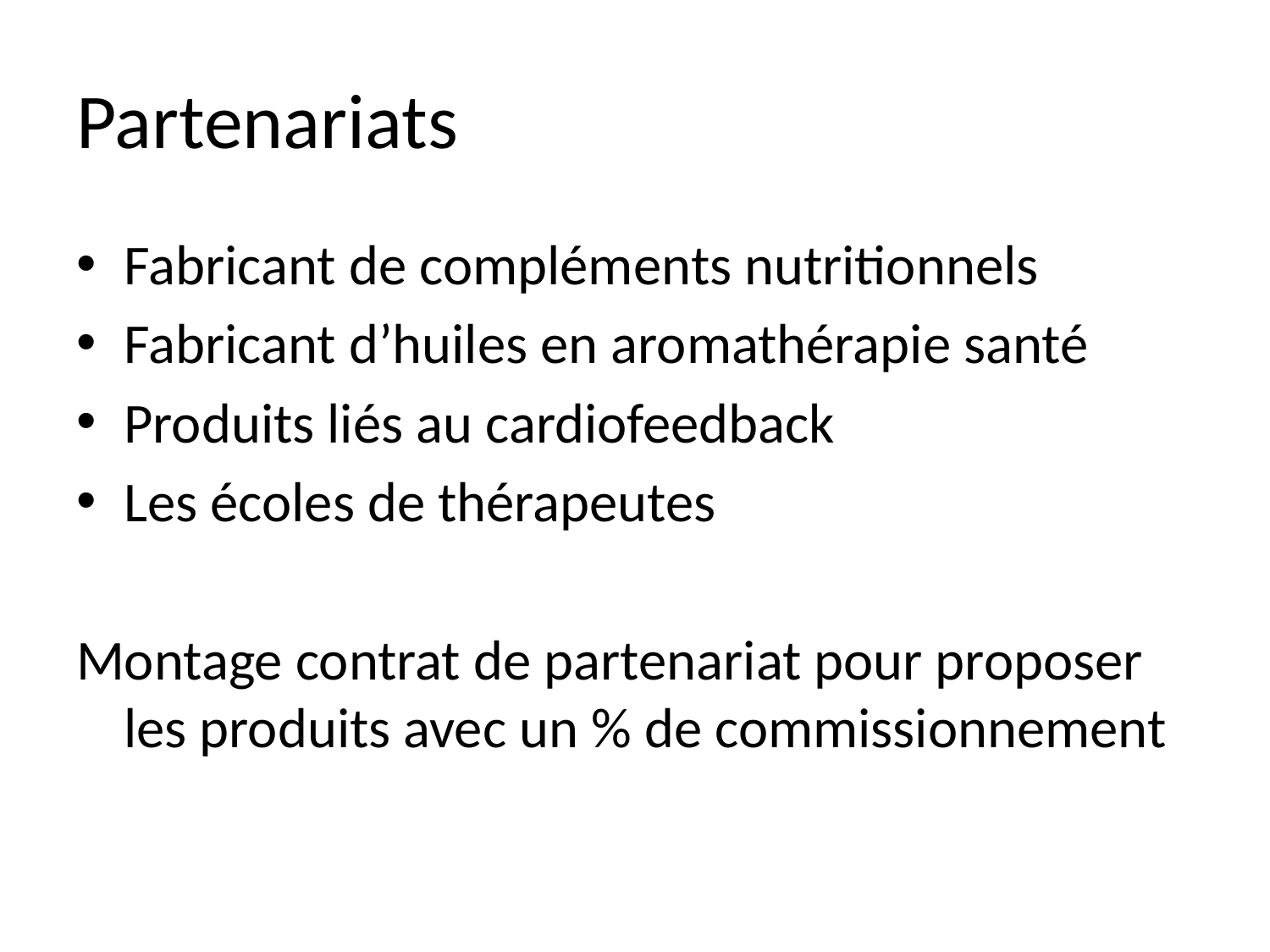

# Partenariats
Fabricant de compléments nutritionnels
Fabricant d’huiles en aromathérapie santé
Produits liés au cardiofeedback
Les écoles de thérapeutes

Montage contrat de partenariat pour proposer les produits avec un % de commissionnement